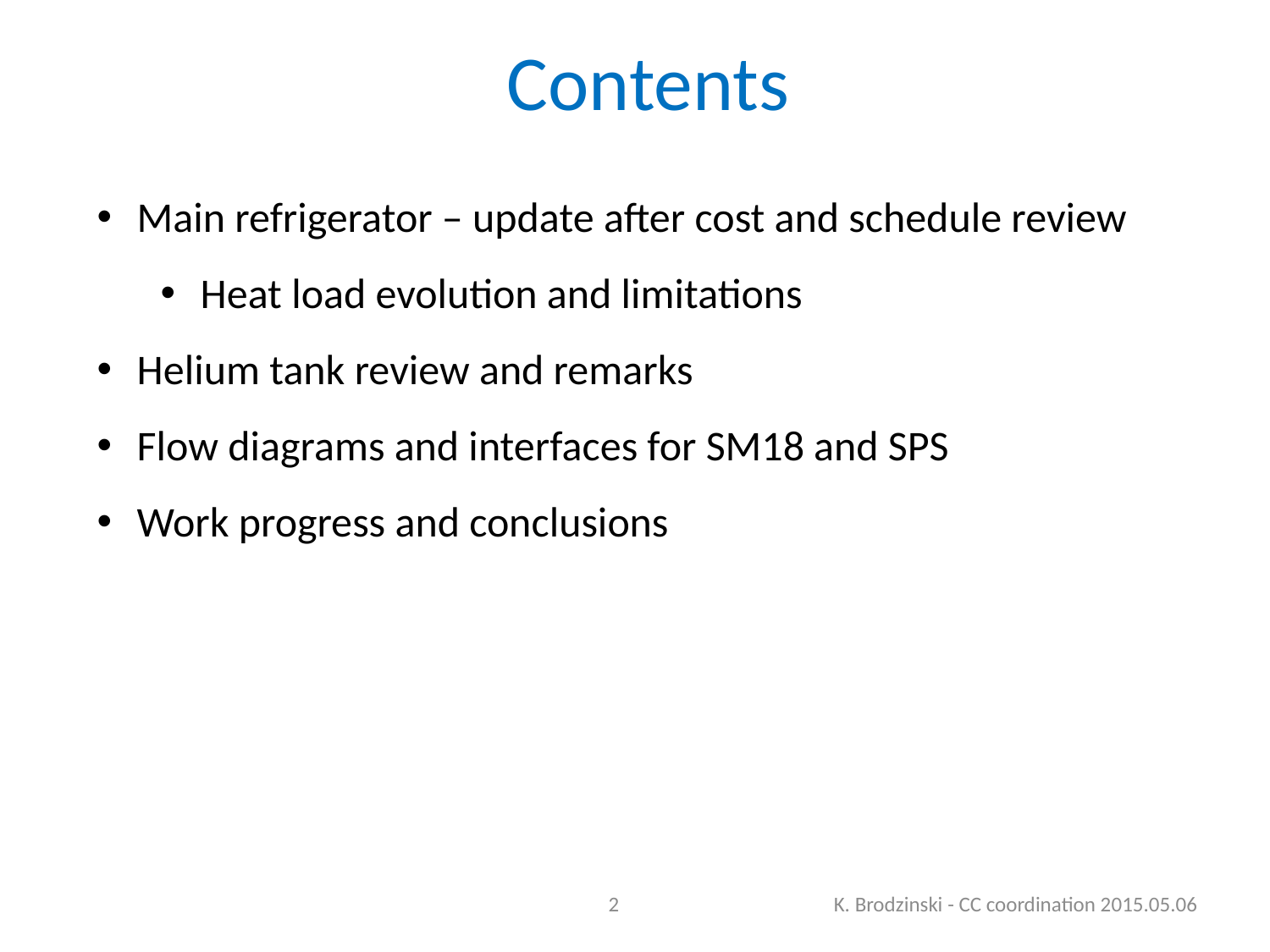

# Contents
Main refrigerator – update after cost and schedule review
Heat load evolution and limitations
Helium tank review and remarks
Flow diagrams and interfaces for SM18 and SPS
Work progress and conclusions
2
K. Brodzinski - CC coordination 2015.05.06